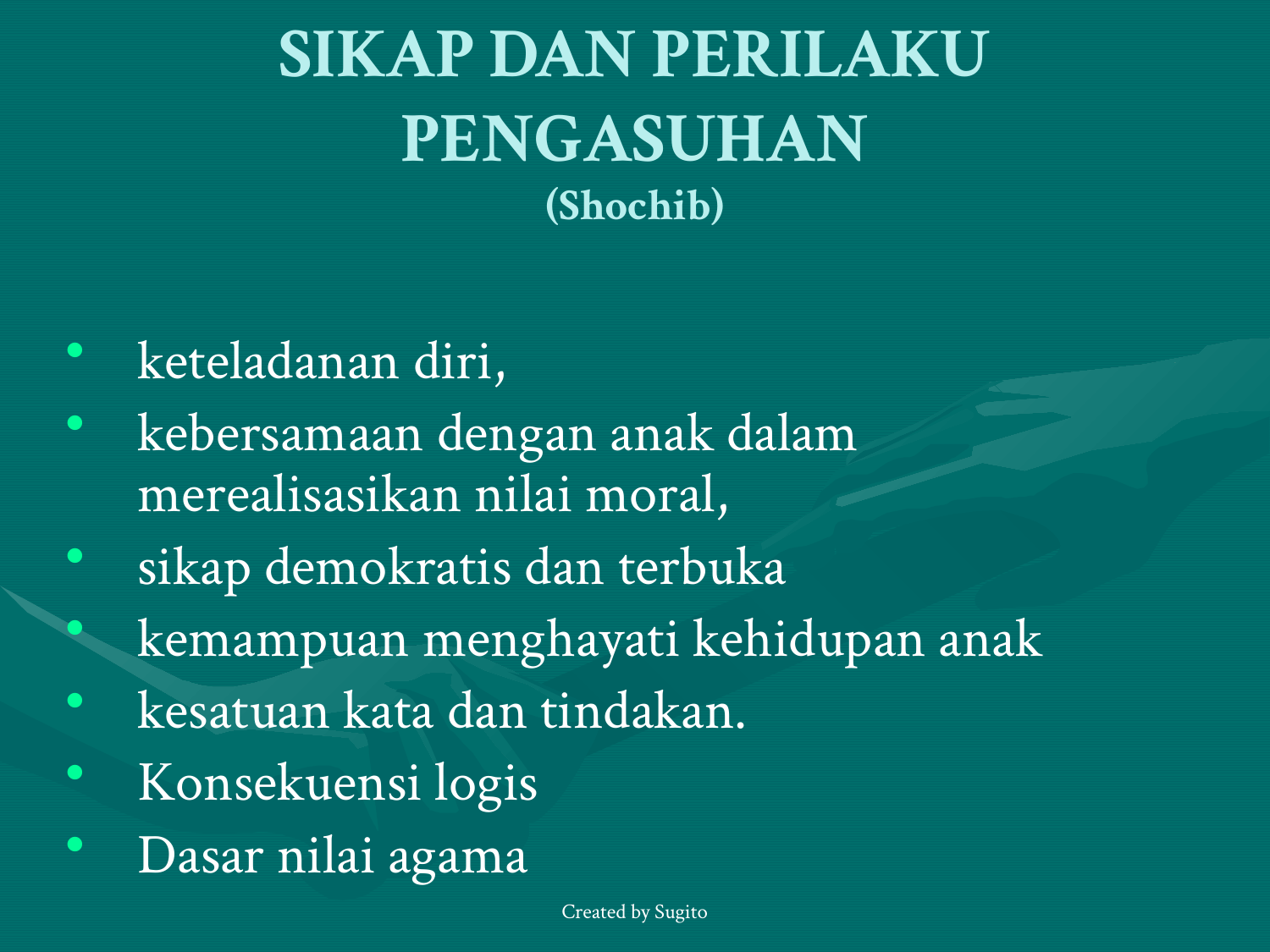

# SIKAP DAN PERILAKU PENGASUHAN (Shochib)
keteladanan diri,
kebersamaan dengan anak dalam merealisasikan nilai moral,
sikap demokratis dan terbuka
kemampuan menghayati kehidupan anak
kesatuan kata dan tindakan.
Konsekuensi logis
Dasar nilai agama
Created by Sugito